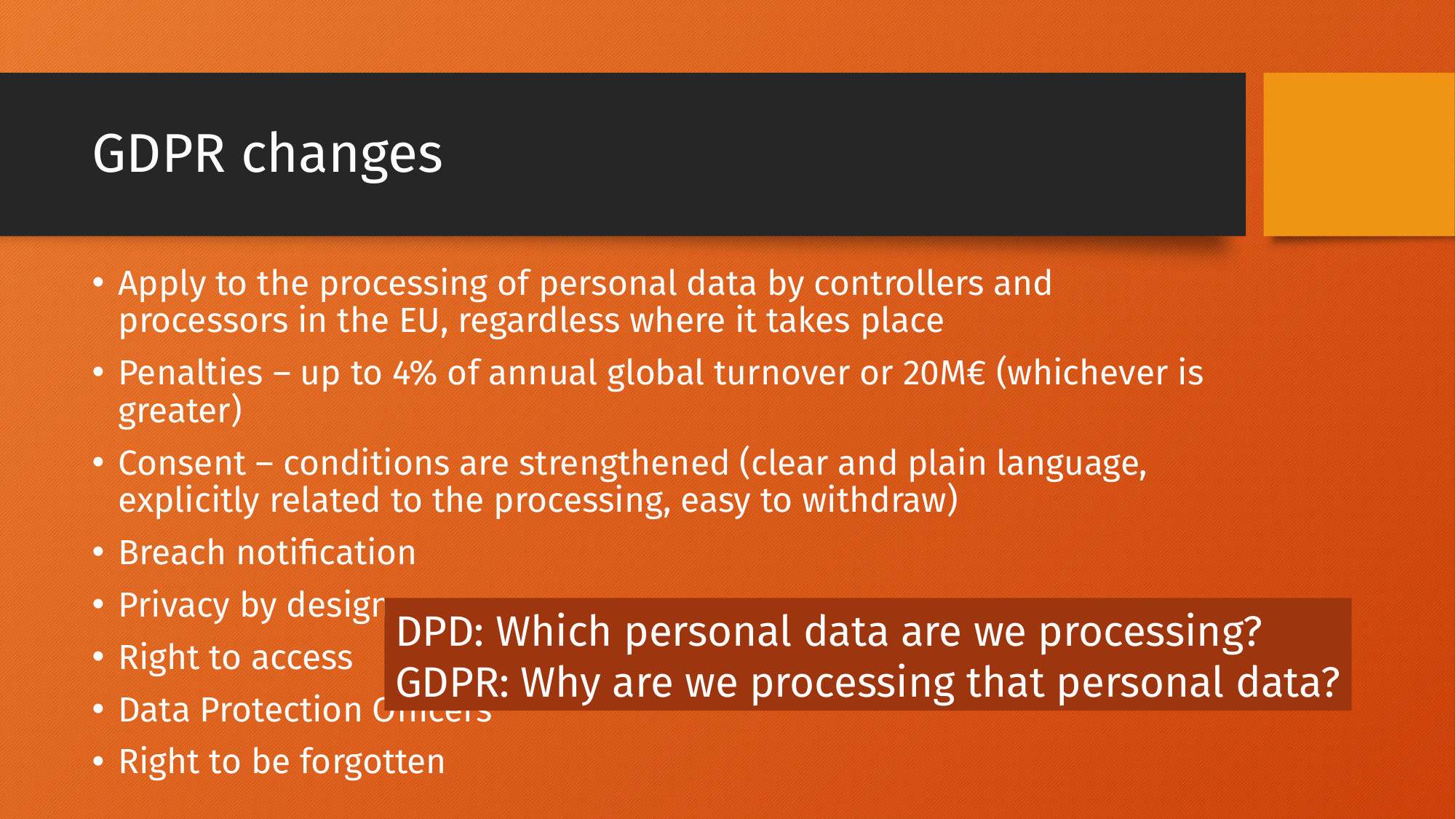

# GDPR changes
Apply to the processing of personal data by controllers and processors in the EU, regardless where it takes place
Penalties – up to 4% of annual global turnover or 20M€ (whichever is greater)
Consent – conditions are strengthened (clear and plain language, explicitly related to the processing, easy to withdraw)
Breach notification
Privacy by design
Right to access
Data Protection Officers
Right to be forgotten

DPD: Which personal data are we processing?
GDPR: Why are we processing that personal data?